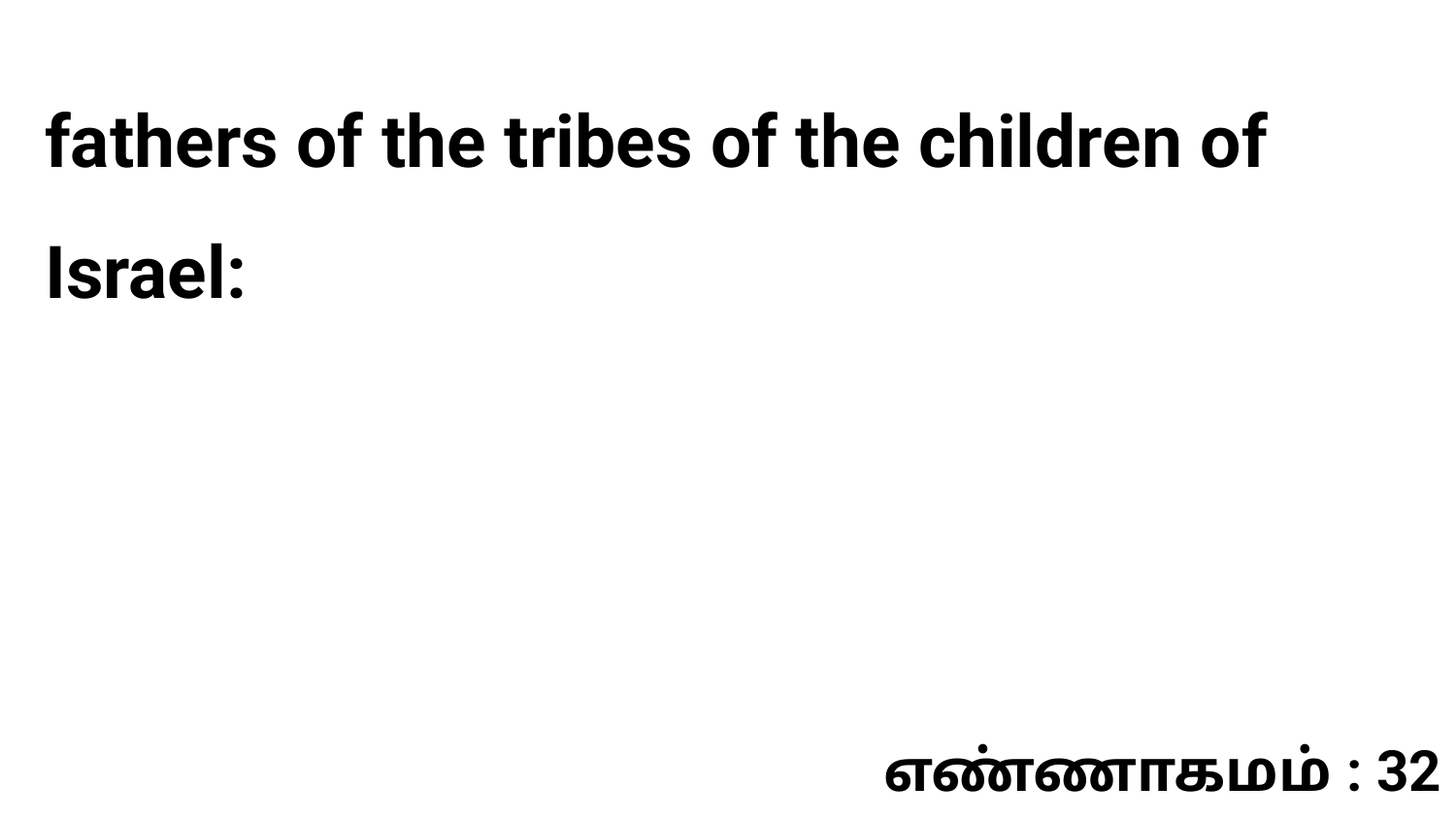

fathers of the tribes of the children of Israel:
எண்ணாகமம் : 32